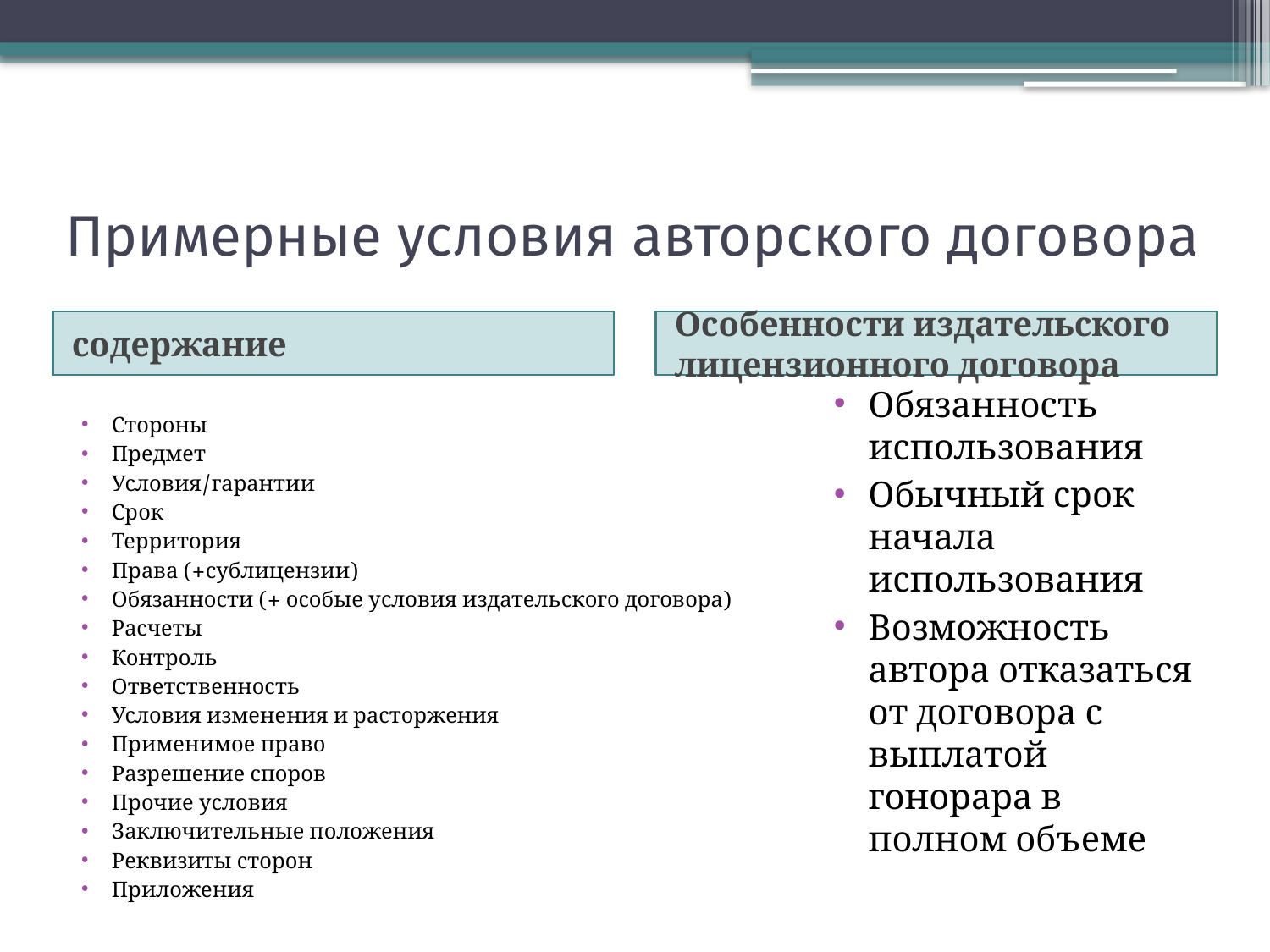

# Примерные условия авторского договора
содержание
Особенности издательского лицензионного договора
Обязанность использования
Обычный срок начала использования
Возможность автора отказаться от договора с выплатой гонорара в полном объеме

Стороны
Предмет
Условия/гарантии
Срок
Территория
Права (+сублицензии)
Обязанности (+ особые условия издательского договора)
Расчеты
Контроль
Ответственность
Условия изменения и расторжения
Применимое право
Разрешение споров
Прочие условия
Заключительные положения
Реквизиты сторон
Приложения